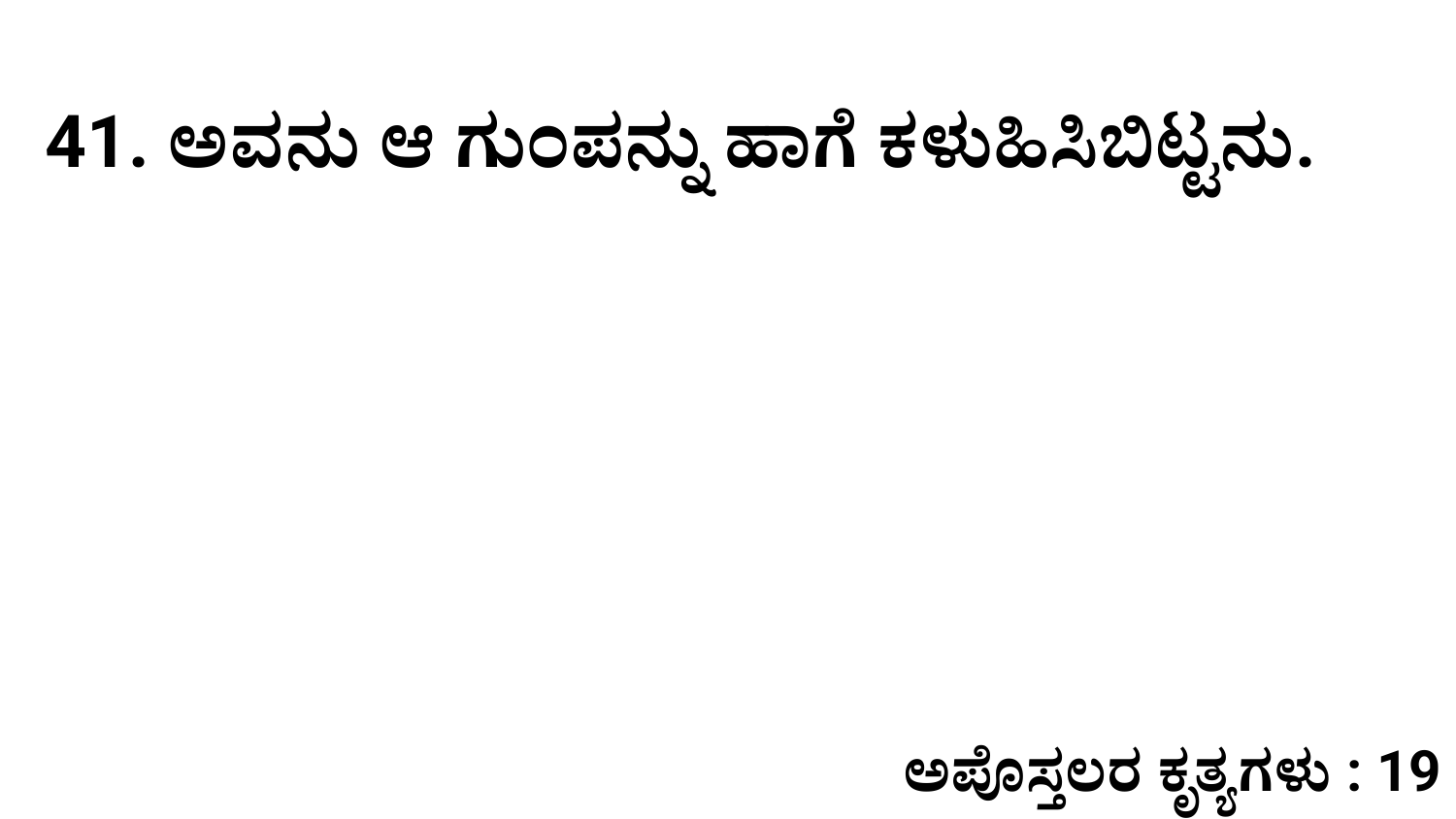

41. ಅವನು ಆ ಗುಂಪನ್ನು ಹಾಗೆ ಕಳುಹಿಸಿಬಿಟ್ಟನು.
ಅಪೊಸ್ತಲರ ಕೃತ್ಯಗಳು : 19